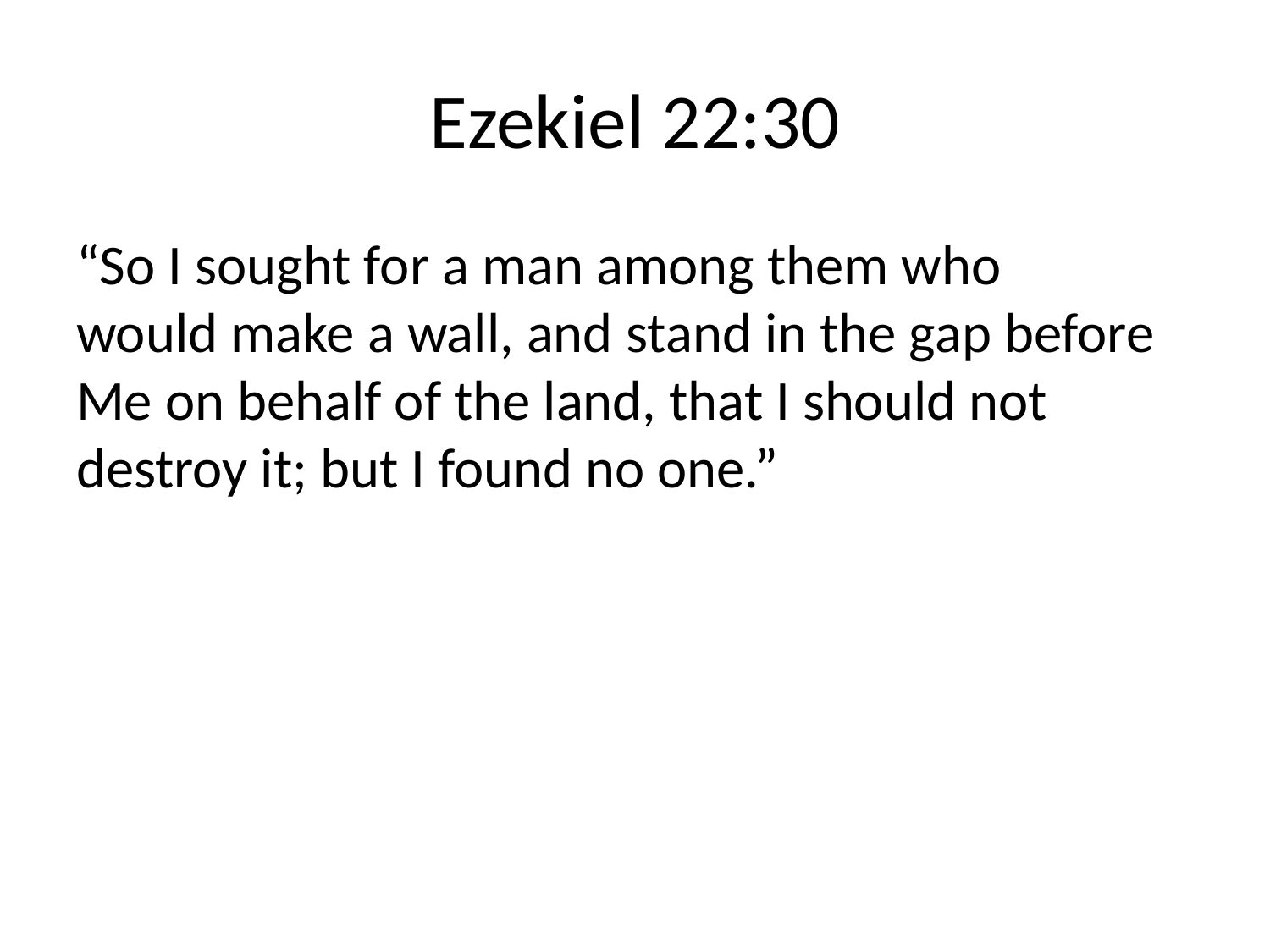

# Ezekiel 22:30
“So I sought for a man among them who would make a wall, and stand in the gap before Me on behalf of the land, that I should not destroy it; but I found no one.”